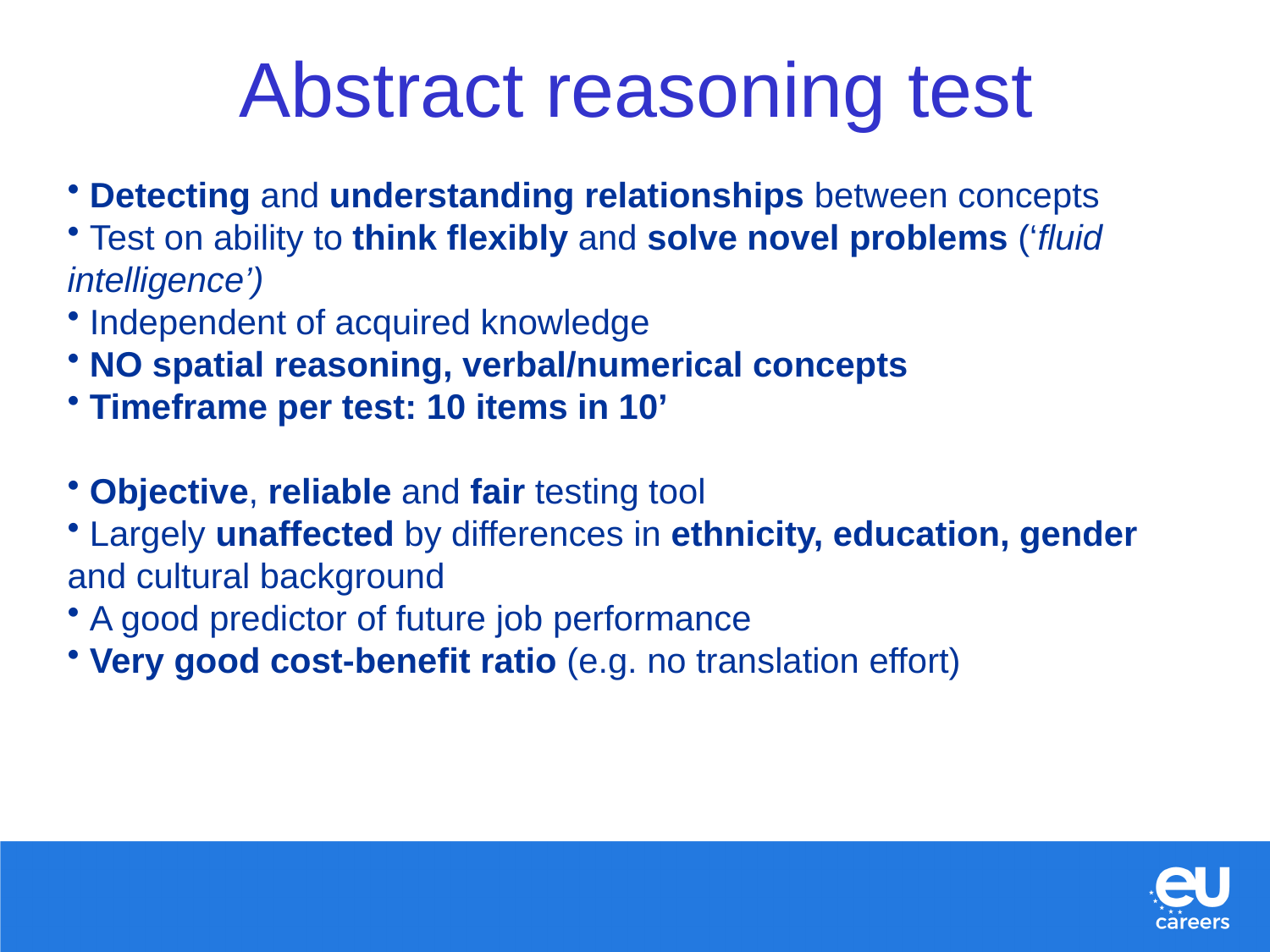

Abstract reasoning test
 Detecting and understanding relationships between concepts
 Test on ability to think flexibly and solve novel problems (‘fluid  intelligence’)
 Independent of acquired knowledge
 NO spatial reasoning, verbal/numerical concepts
 Timeframe per test: 10 items in 10’

 Objective, reliable and fair testing tool
 Largely unaffected by differences in ethnicity, education, gender and cultural background
 A good predictor of future job performance
 Very good cost-benefit ratio (e.g. no translation effort)